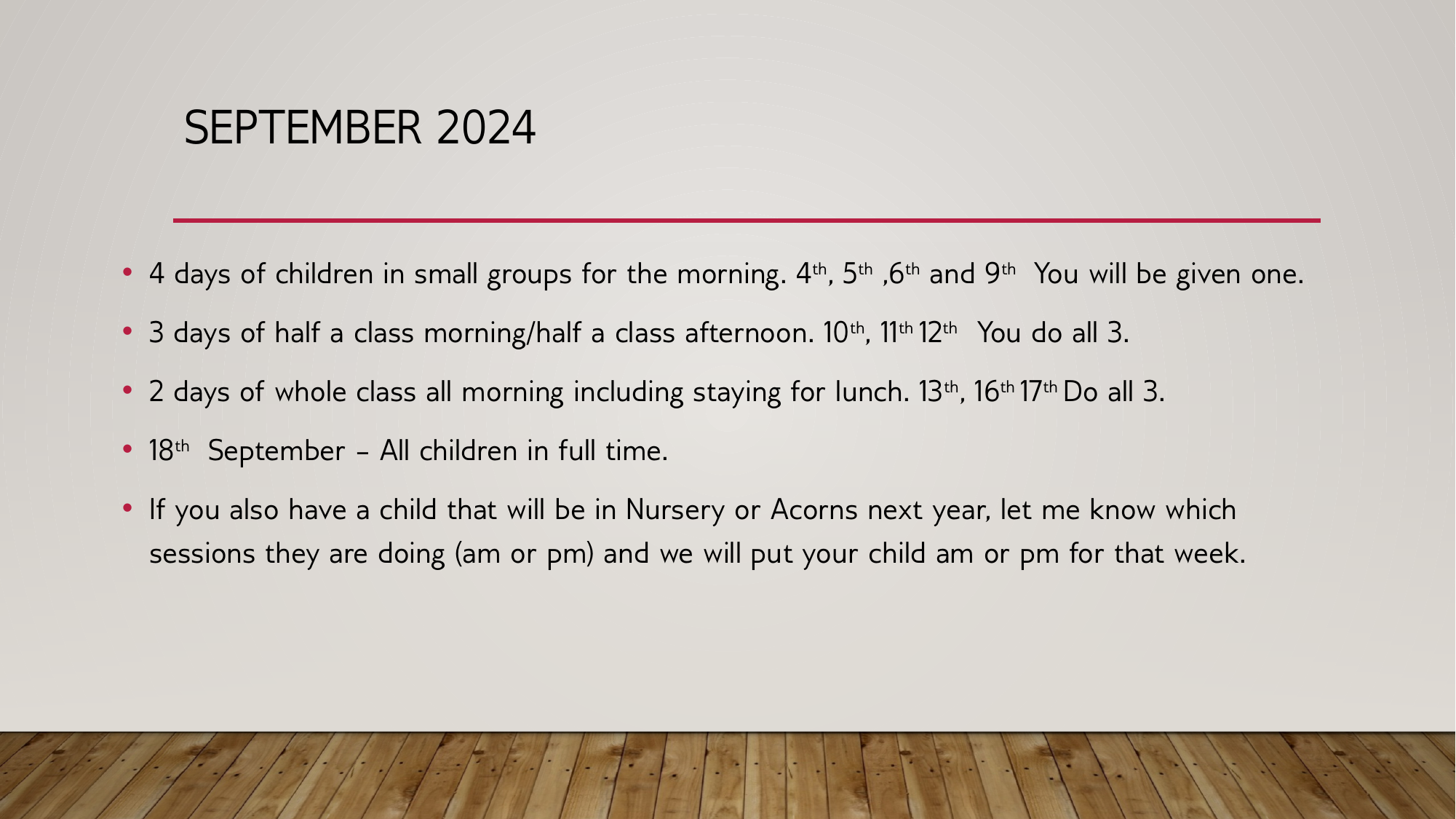

# September 2024
4 days of children in small groups for the morning. 4th, 5th ,6th and 9th  You will be given one.
3 days of half a class morning/half a class afternoon. 10th, 11th 12th   You do all 3.
2 days of whole class all morning including staying for lunch. 13th, 16th 17th Do all 3.
18th  September – All children in full time.
If you also have a child that will be in Nursery or Acorns next year, let me know which sessions they are doing (am or pm) and we will put your child am or pm for that week.